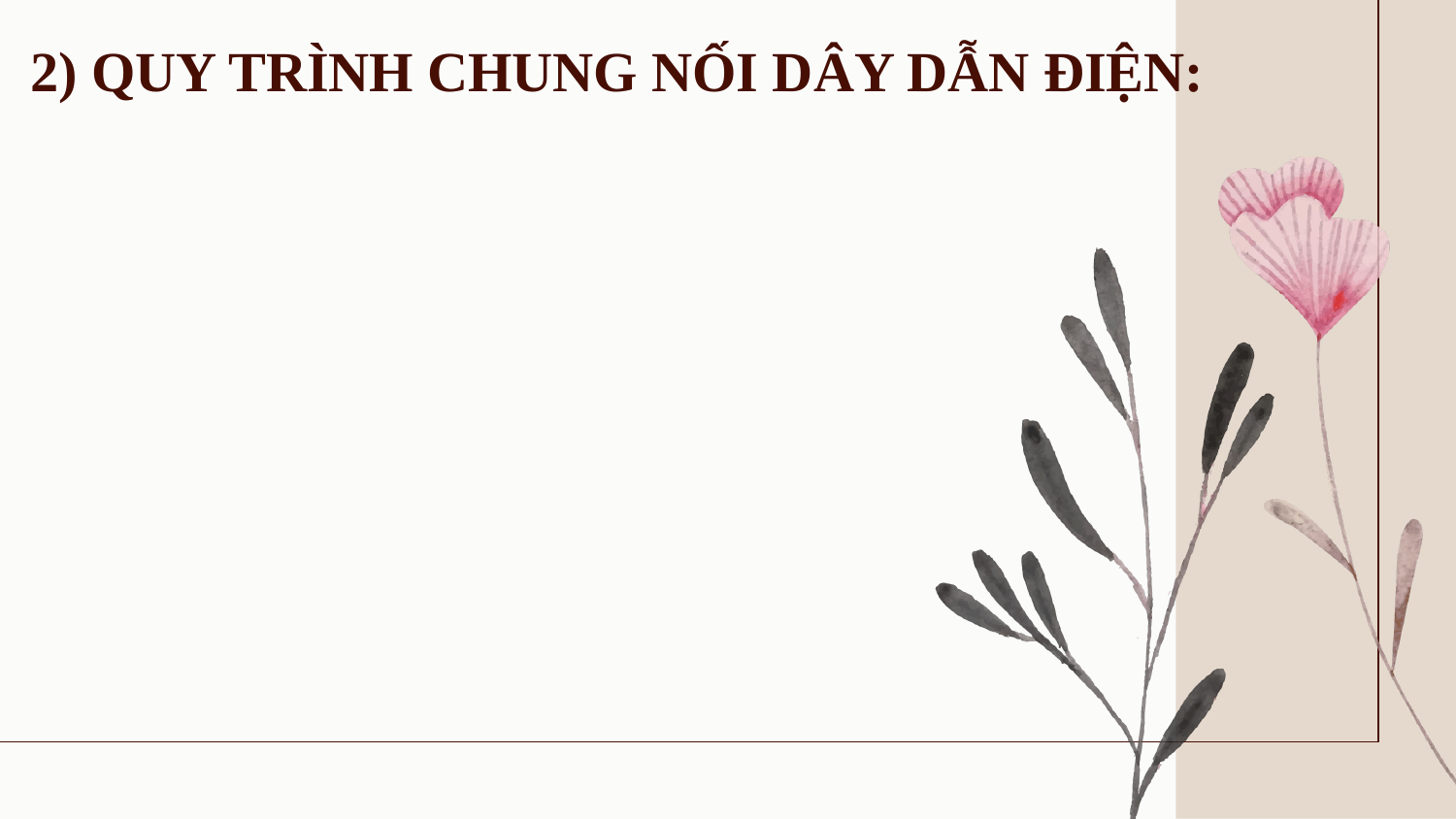

2) QUY TRÌNH CHUNG NỐI DÂY DẪN ĐIỆN: